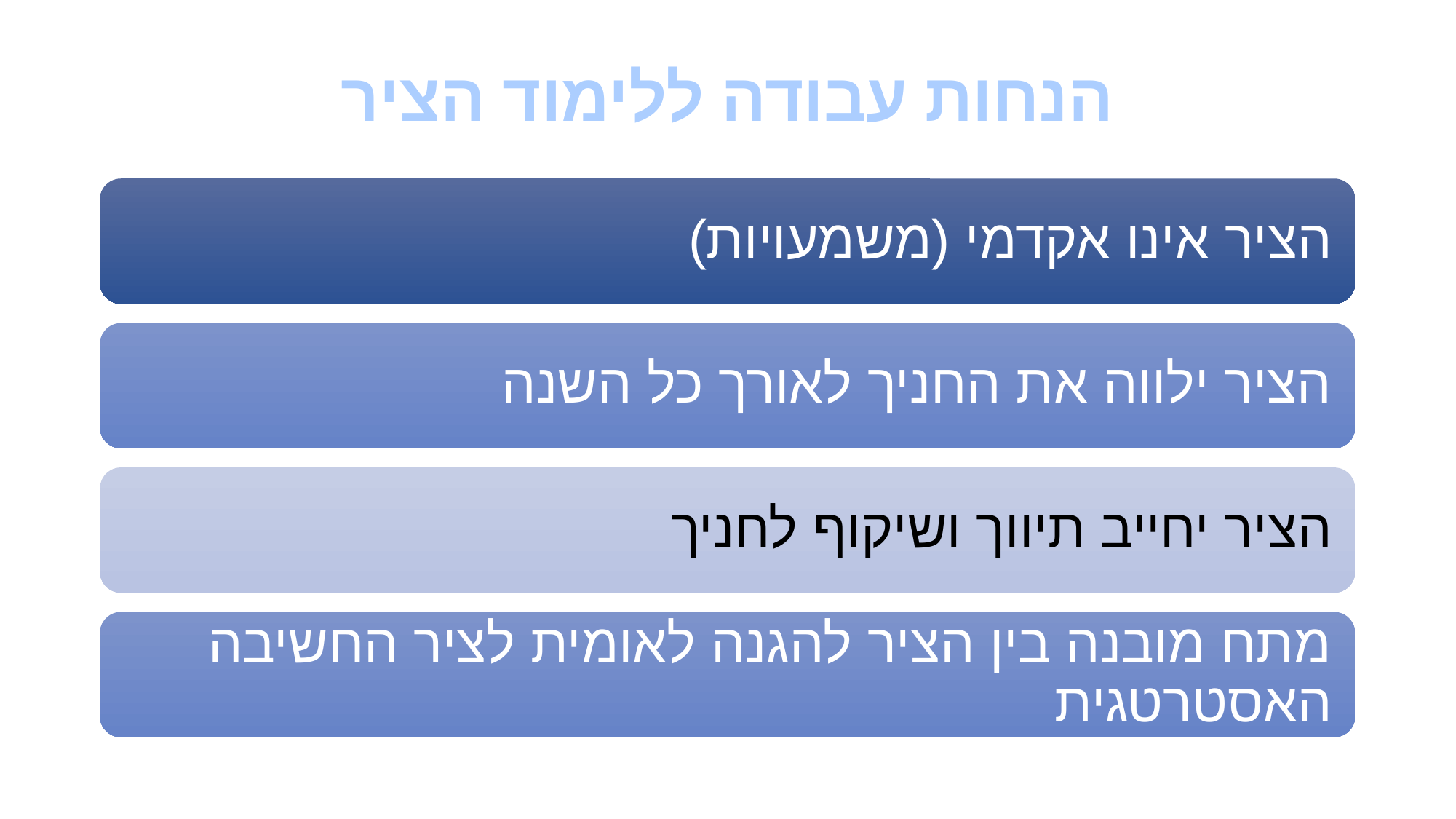

# הנחות עבודה ללימוד הציר
הציר אינו אקדמי (משמעויות)
הציר ילווה את החניך לאורך כל השנה
הציר יחייב תיווך ושיקוף לחניך
מתח מובנה בין הציר להגנה לאומית לציר החשיבה האסטרטגית